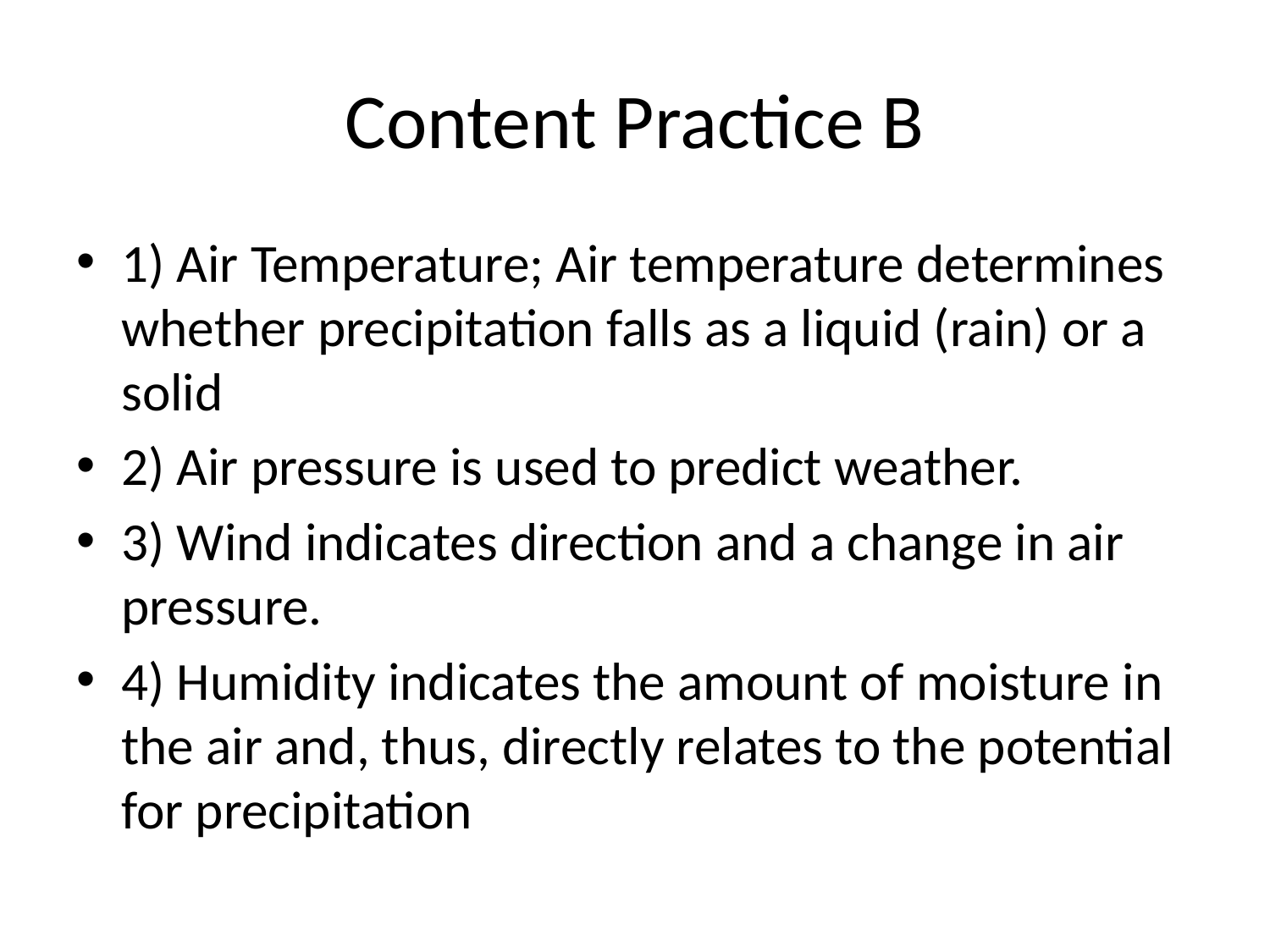

# Content Practice B
1) Air Temperature; Air temperature determines whether precipitation falls as a liquid (rain) or a solid
2) Air pressure is used to predict weather.
3) Wind indicates direction and a change in air pressure.
4) Humidity indicates the amount of moisture in the air and, thus, directly relates to the potential for precipitation